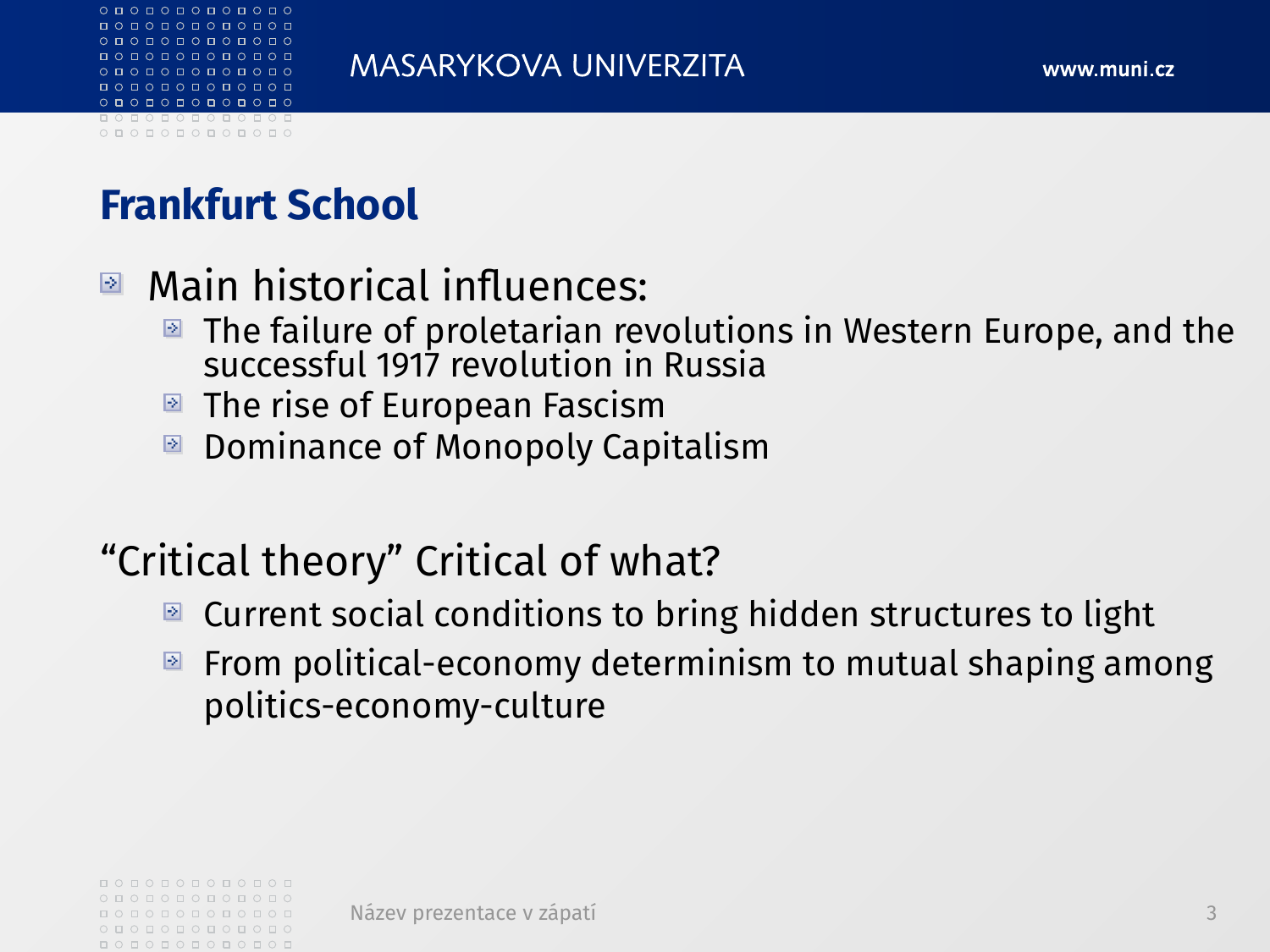

# Frankfurt School
Main historical influences:
The failure of proletarian revolutions in Western Europe, and the successful 1917 revolution in Russia
The rise of European Fascism
Dominance of Monopoly Capitalism

“Critical theory” Critical of what?
Current social conditions to bring hidden structures to light
From political-economy determinism to mutual shaping among politics-economy-culture

Název prezentace v zápatí
3